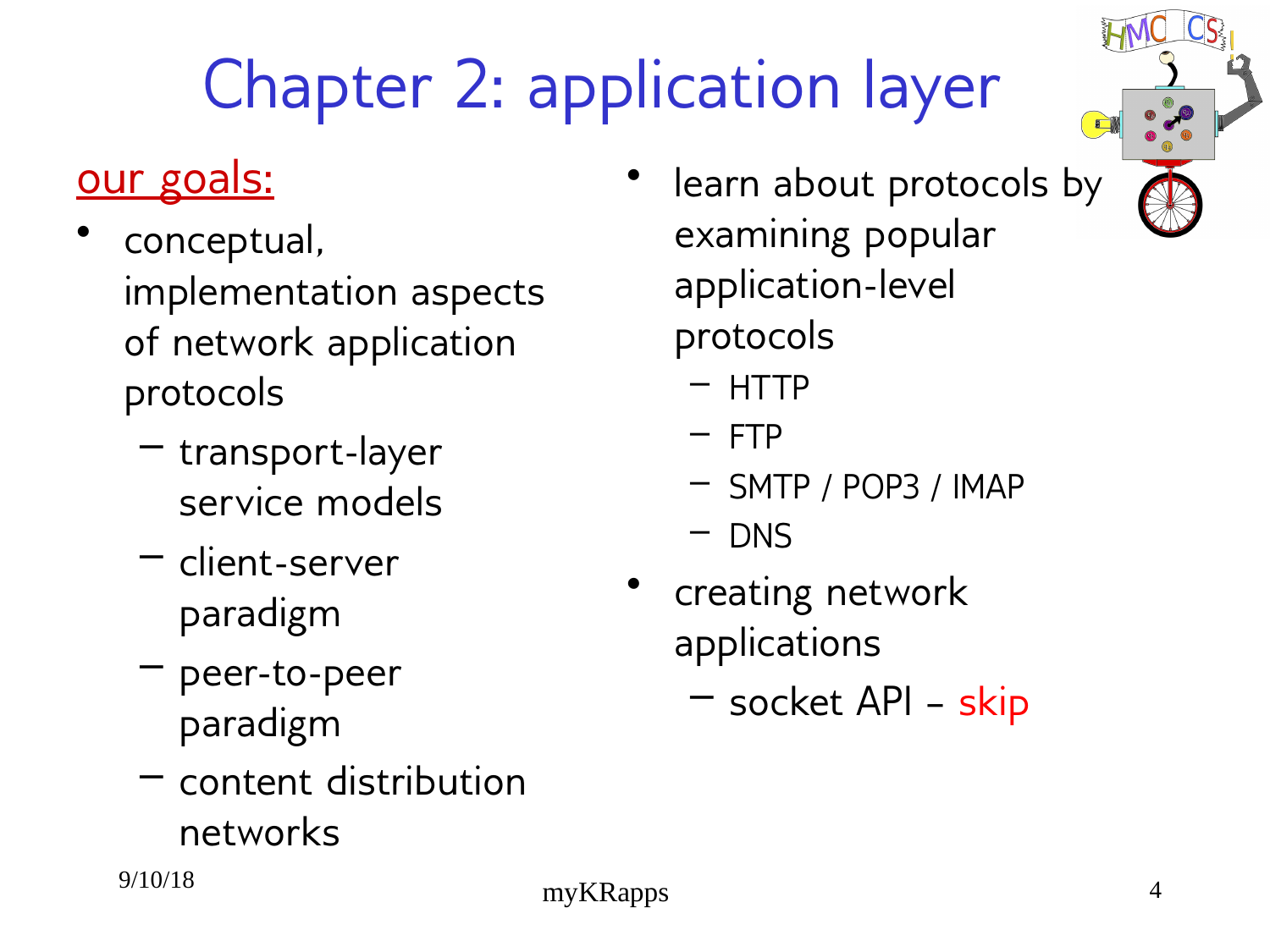

# Chapter 2: application layer
our goals:
conceptual, implementation aspects of network application protocols
transport-layer service models
client-server paradigm
peer-to-peer paradigm
content distribution networks
learn about protocols by examining popular application-level protocols
HTTP
FTP
SMTP / POP3 / IMAP
DNS
creating network applications
socket API – skip
9/10/18
4